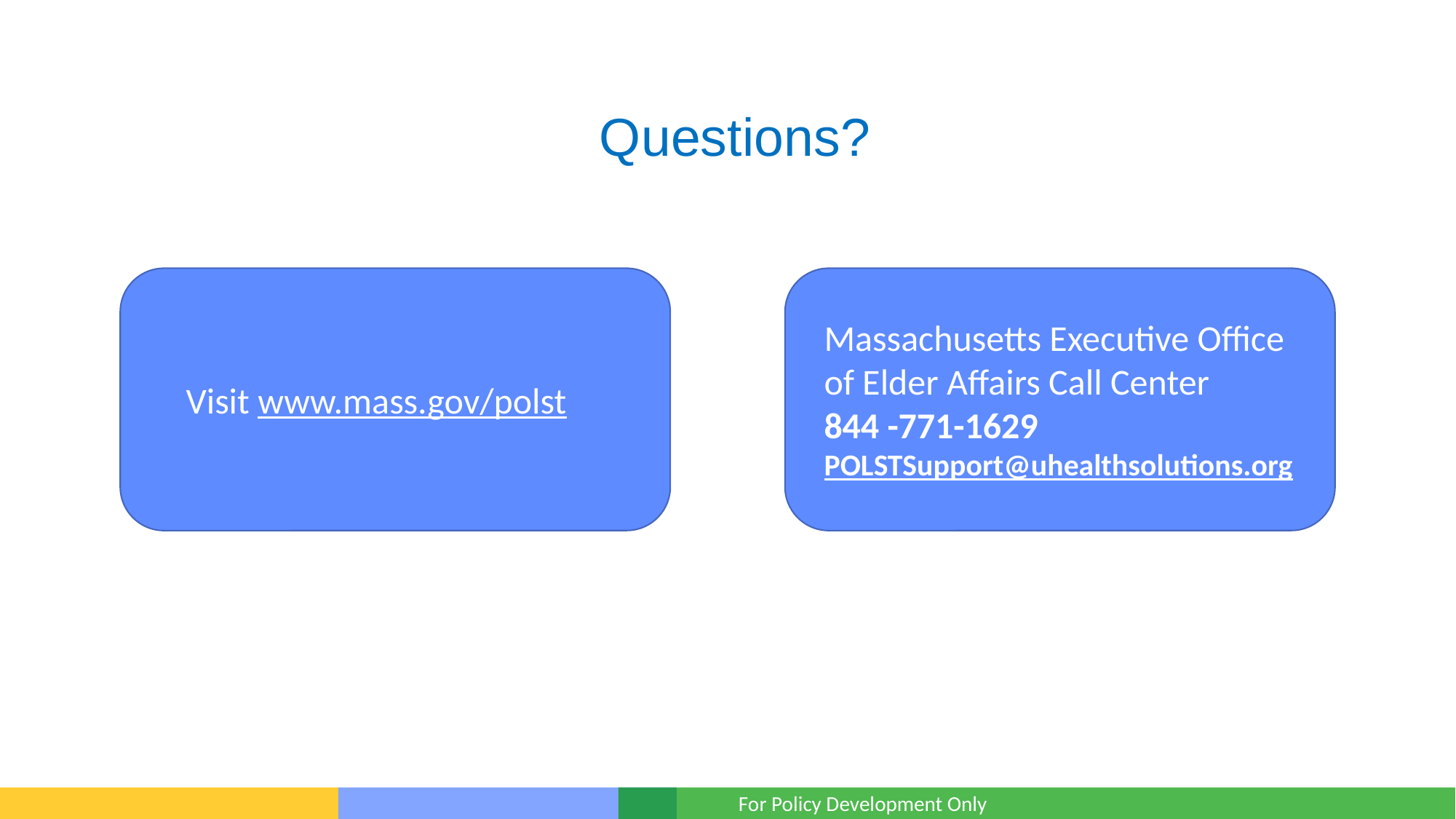

# Questions?

Massachusetts Executive Office of Elder Affairs Call Center
844 -771-1629
POLSTSupport@uhealthsolutions.org
Visit www.mass.gov/polst
13